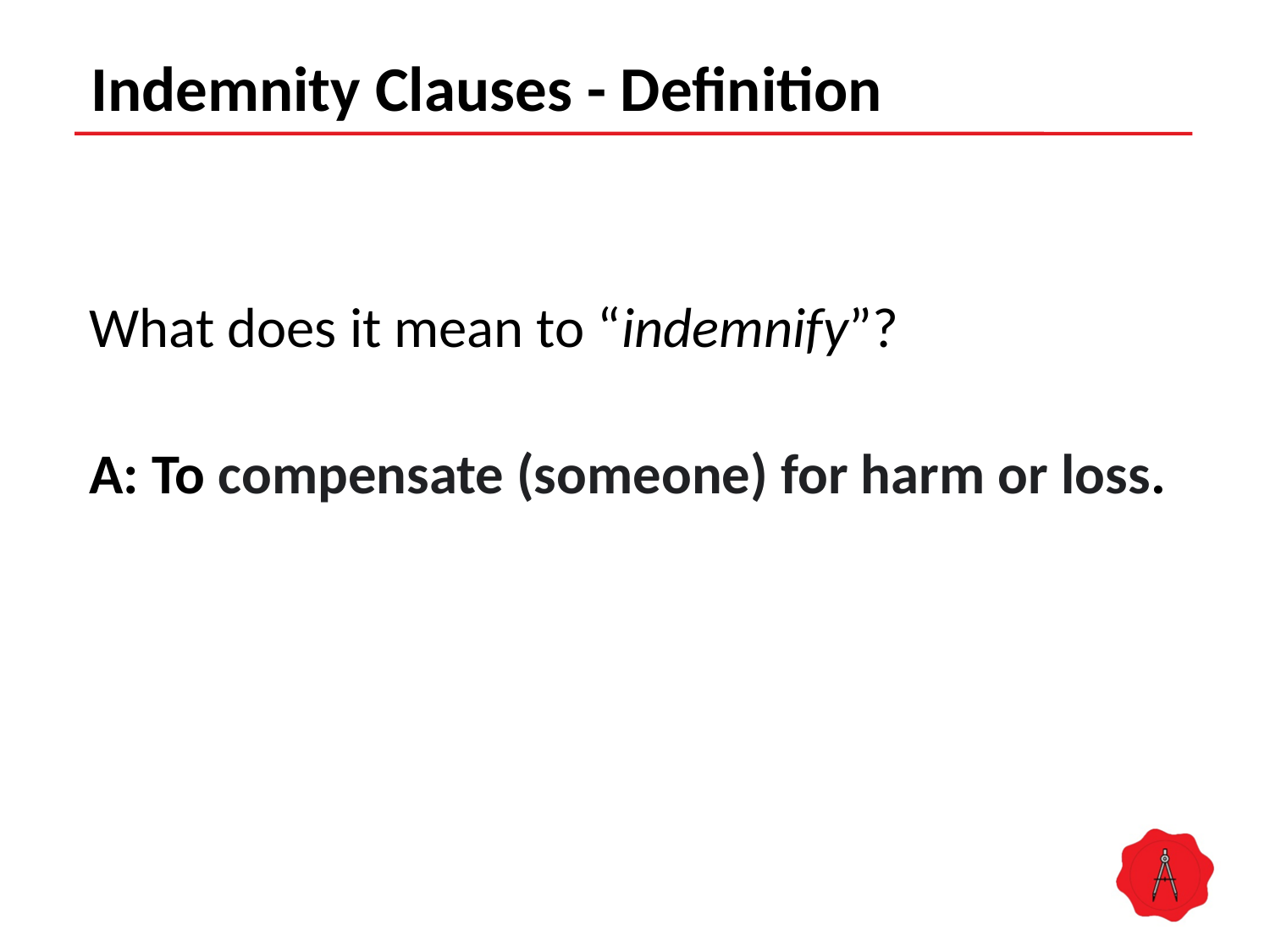

# Indemnity Clauses - Definition

What does it mean to “indemnify”?

A: To compensate (someone) for harm or loss.